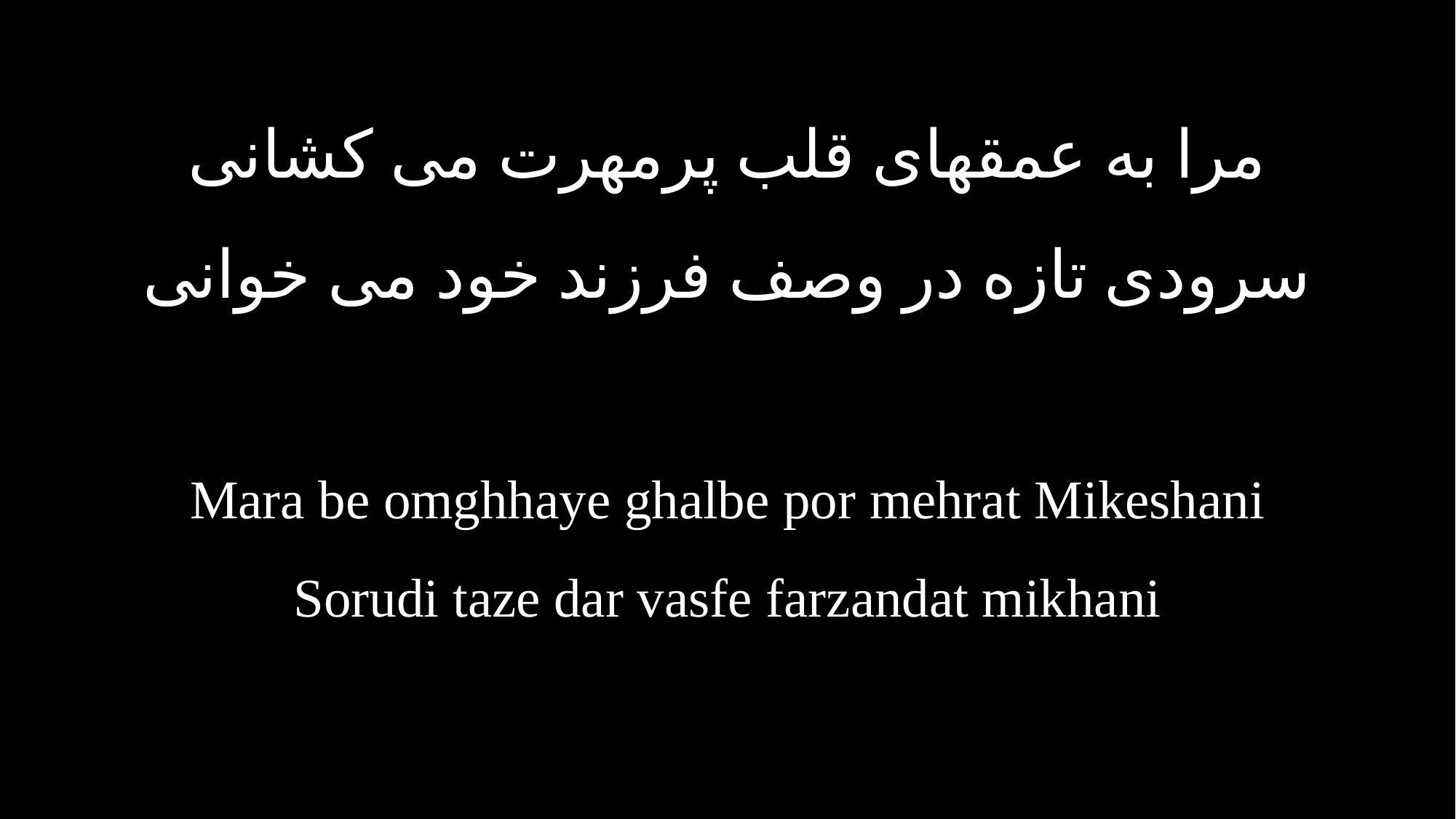

مرا به عمقهای قلب پرمهرت می کشانی
سرودی تازه در وصف فرزند خود می خوانی

Mara be omghhaye ghalbe por mehrat Mikeshani
Sorudi taze dar vasfe farzandat mikhani